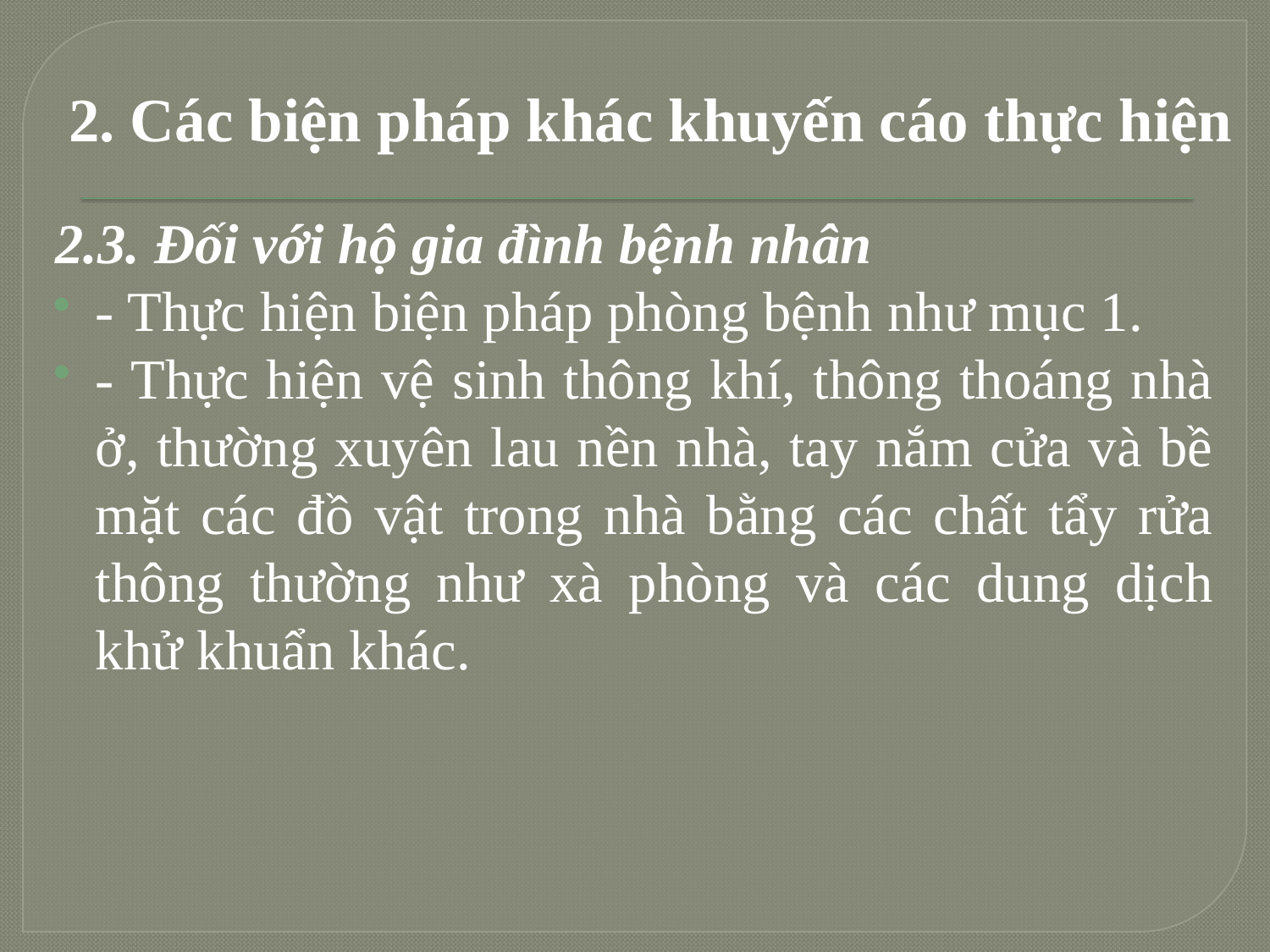

2. Các biện pháp khác khuyến cáo thực hiện

2.3. Đối với hộ gia đình bệnh nhân
- Thực hiện biện pháp phòng bệnh như mục 1.
- Thực hiện vệ sinh thông khí, thông thoáng nhà ở, thường xuyên lau nền nhà, tay nắm cửa và bề mặt các đồ vật trong nhà bằng các chất tẩy rửa thông thường như xà phòng và các dung dịch khử khuẩn khác.